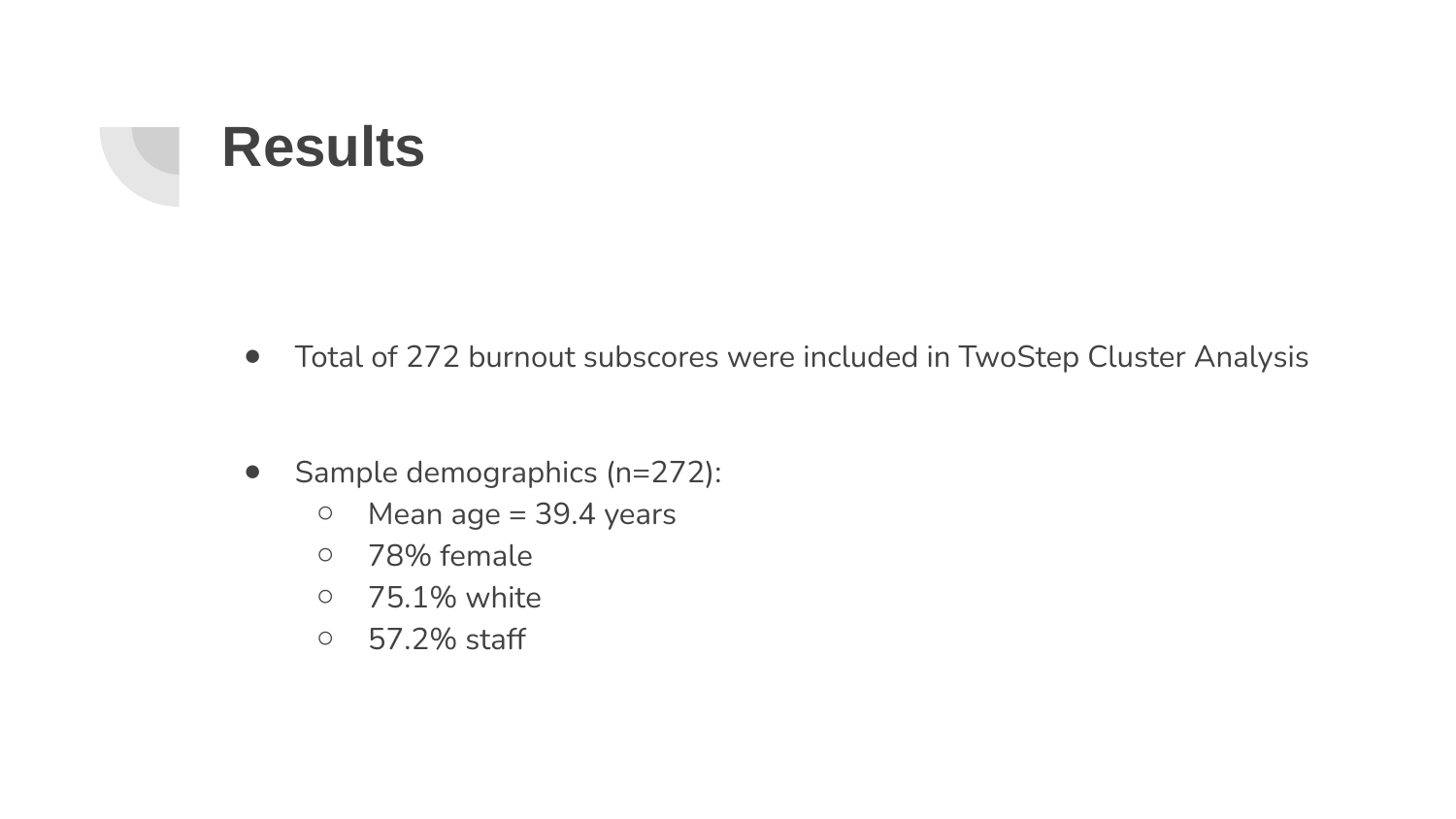

# Results
Total of 272 burnout subscores were included in TwoStep Cluster Analysis

Sample demographics (n=272):
Mean age = 39.4 years
78% female
75.1% white
57.2% staff